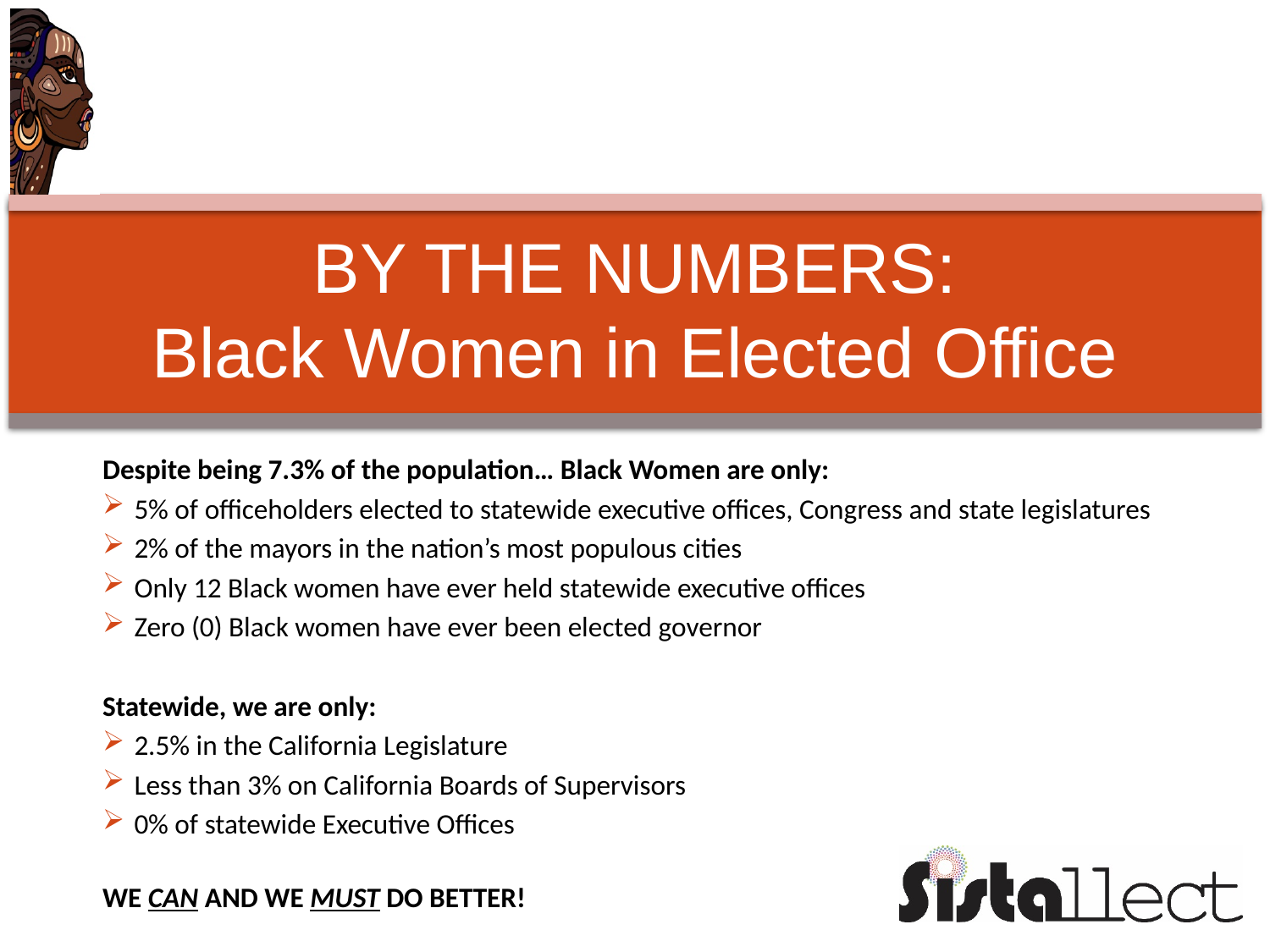

# BY THE NUMBERS: Black Women in Elected Office
Despite being 7.3% of the population… Black Women are only:
5% of officeholders elected to statewide executive offices, Congress and state legislatures
2% of the mayors in the nation’s most populous cities
Only 12 Black women have ever held statewide executive offices
Zero (0) Black women have ever been elected governor

Statewide, we are only:
2.5% in the California Legislature
Less than 3% on California Boards of Supervisors
0% of statewide Executive Offices
WE CAN AND WE MUST DO BETTER!